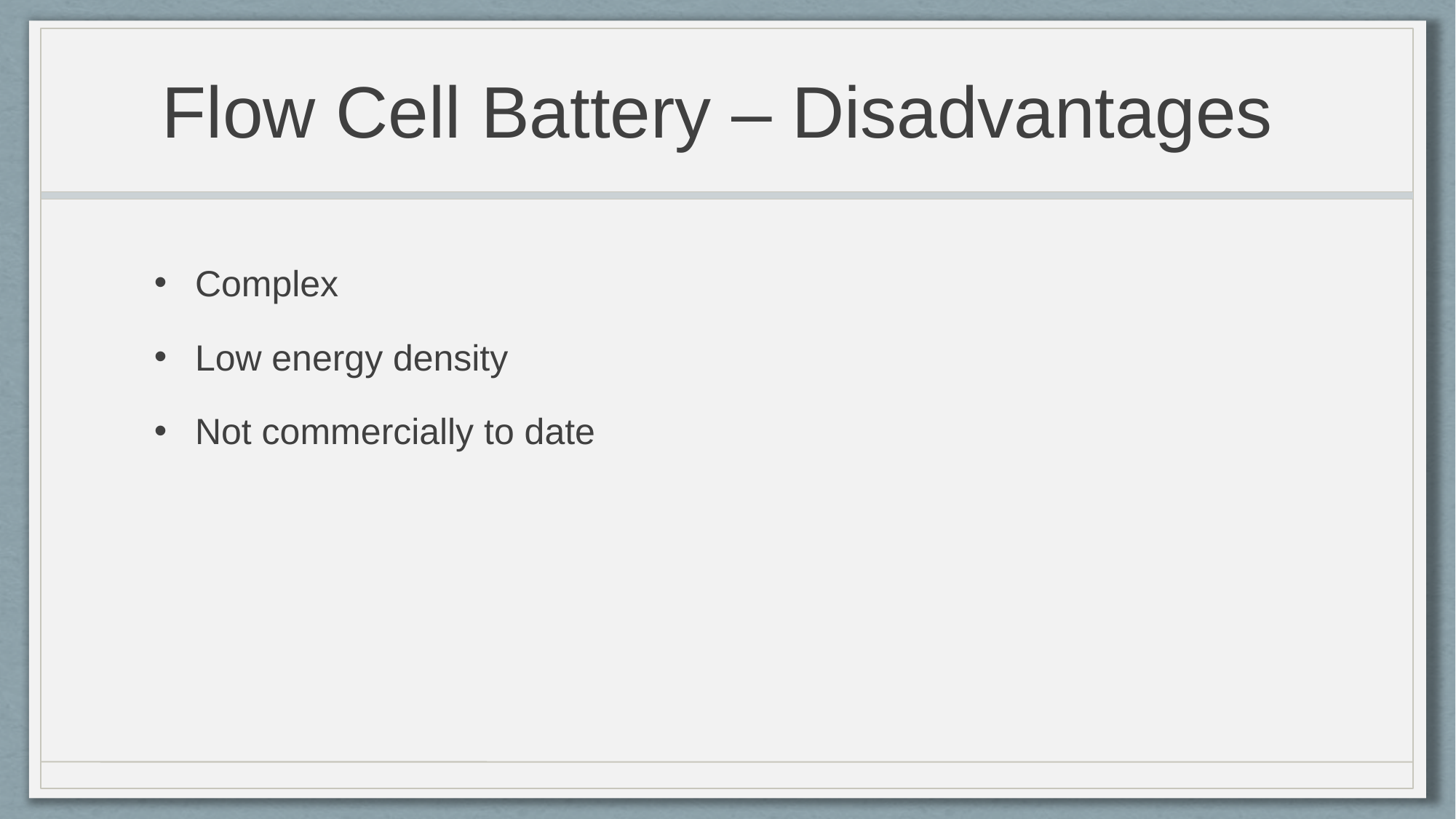

# Flow Cell Battery – Disadvantages
Complex
Low energy density
Not commercially to date